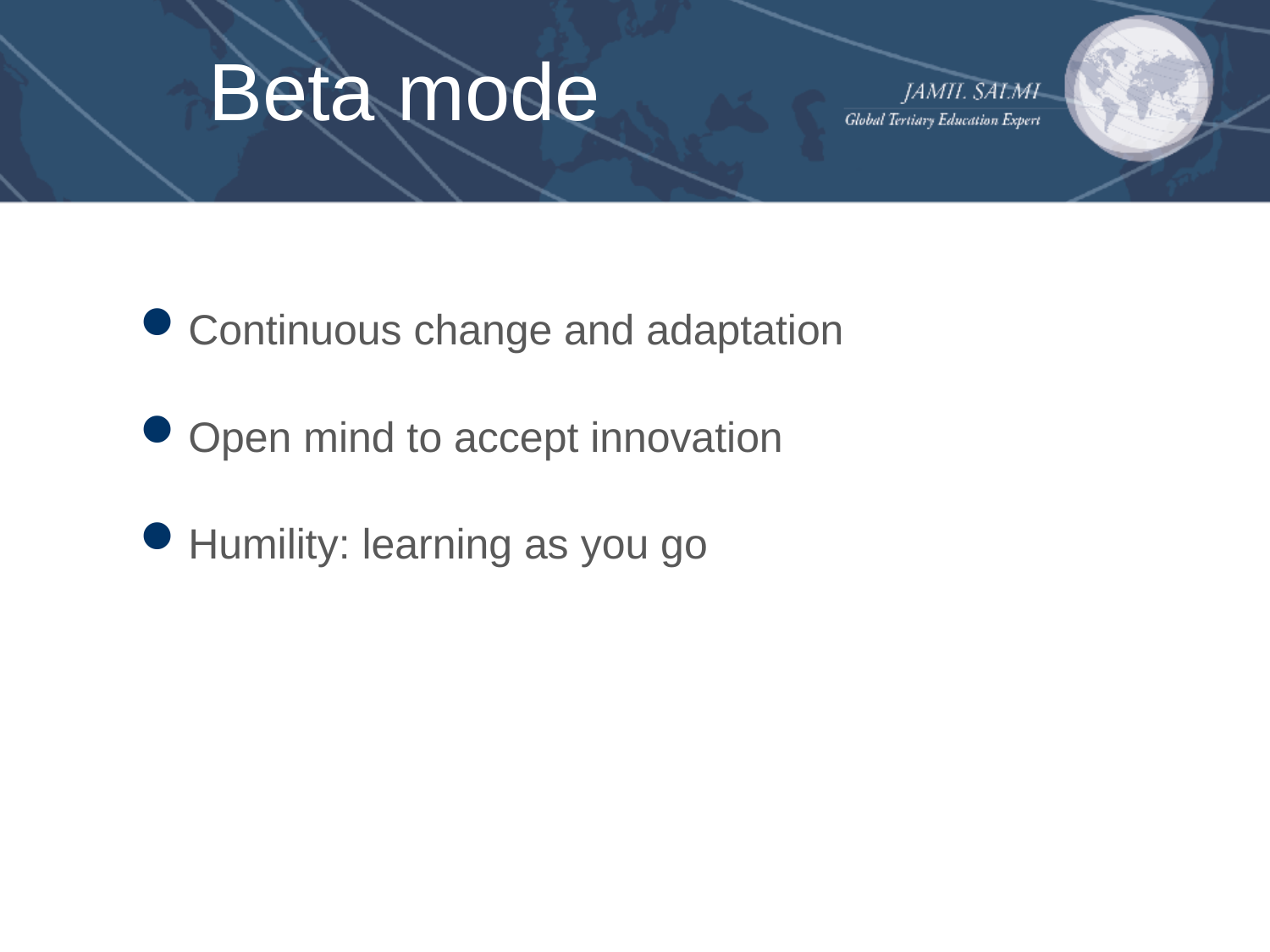

# Beta mode
Continuous change and adaptation
Open mind to accept innovation
Humility: learning as you go